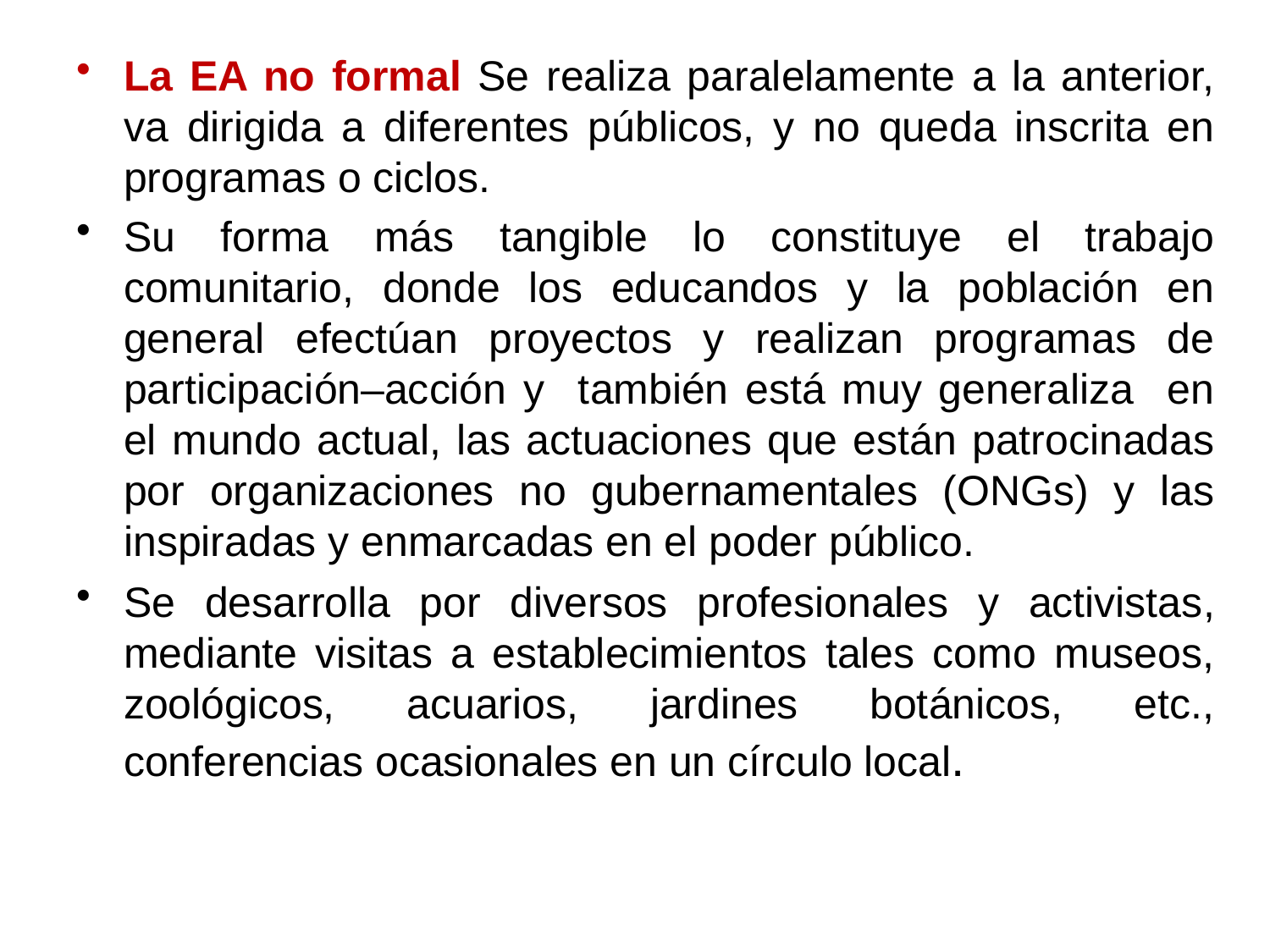

La EA no formal Se realiza paralelamente a la anterior, va dirigida a diferentes públicos, y no queda inscrita en programas o ciclos.
Su forma más tangible lo constituye el trabajo comunitario, donde los educandos y la población en general efectúan proyectos y realizan programas de participación–acción y  también está muy generaliza  en el mundo actual, las actuaciones que están patrocinadas por organizaciones no gubernamentales (ONGs) y las inspiradas y enmarcadas en el poder público.
Se desarrolla por diversos profesionales y activistas, mediante visitas a establecimientos tales como museos, zoológicos, acuarios, jardines botánicos, etc., conferencias ocasionales en un círculo local.